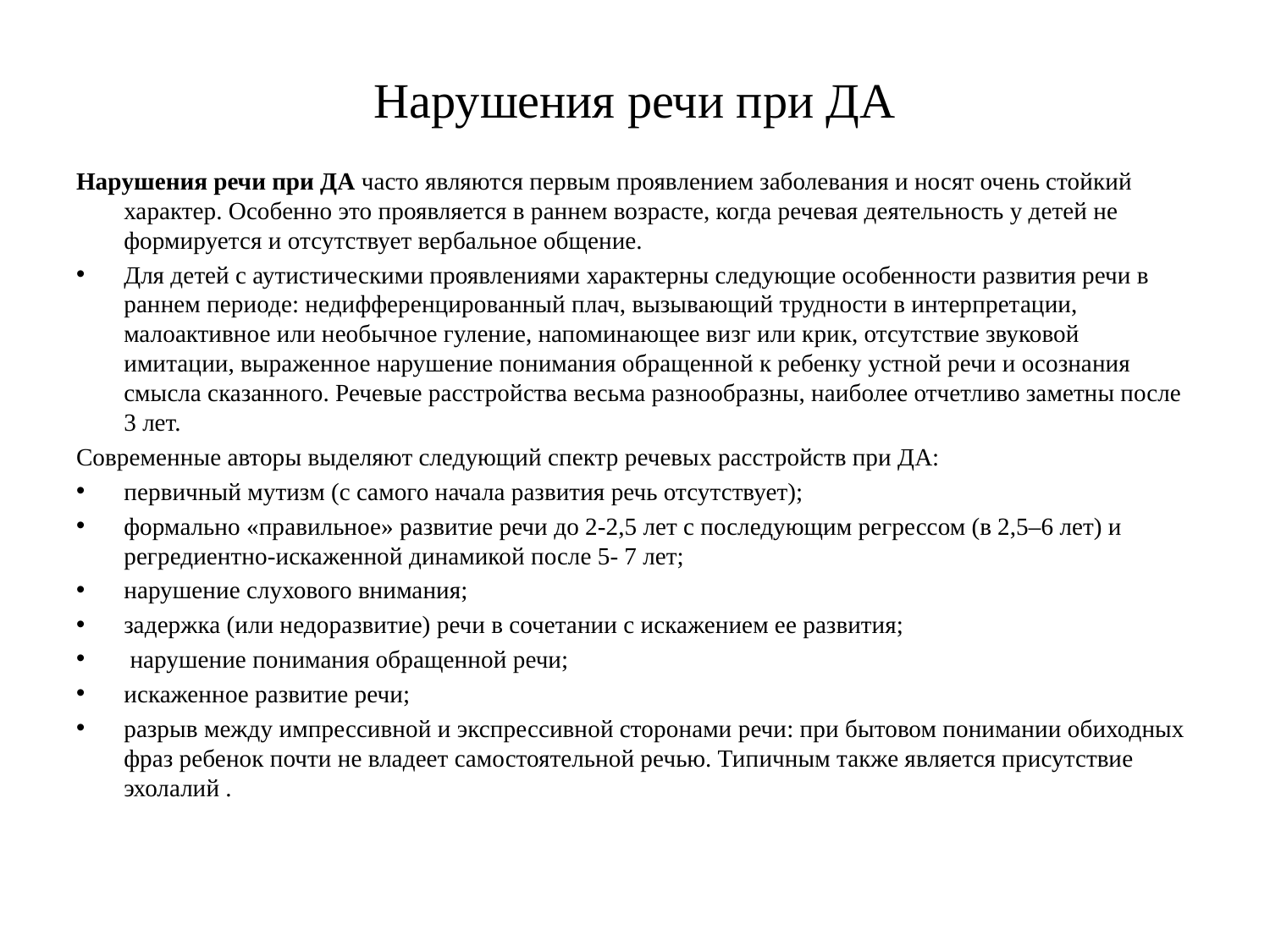

# Нарушения речи при ДА
Нарушения речи при ДА часто являются первым проявлением заболевания и носят очень стойкий характер. Особенно это проявляется в раннем возрасте, когда речевая деятельность у детей не формируется и отсутствует вербальное общение.
Для детей с аутистическими проявлениями характерны следующие особенности развития речи в раннем периоде: недифференцированный плач, вызывающий трудности в интерпретации, малоактивное или необычное гуление, напоминающее визг или крик, отсутствие звуковой имитации, выраженное нарушение понимания обращенной к ребенку устной речи и осознания смысла сказанного. Речевые расстройства весьма разнообразны, наиболее отчетливо заметны после 3 лет.
Современные авторы выделяют следующий спектр речевых расстройств при ДА:
первичный мутизм (с самого начала развития речь отсутствует);
формально «правильное» развитие речи до 2-2,5 лет с последующим регрессом (в 2,5–6 лет) и регредиентно-искаженной динамикой после 5- 7 лет;
нарушение слухового внимания;
задержка (или недоразвитие) речи в сочетании с искажением ее развития;
 нарушение понимания обращенной речи;
искаженное развитие речи;
разрыв между импрессивной и экспрессивной сторонами речи: при бытовом понимании обиходных фраз ребенок почти не владеет самостоятельной речью. Типичным также является присутствие эхолалий .